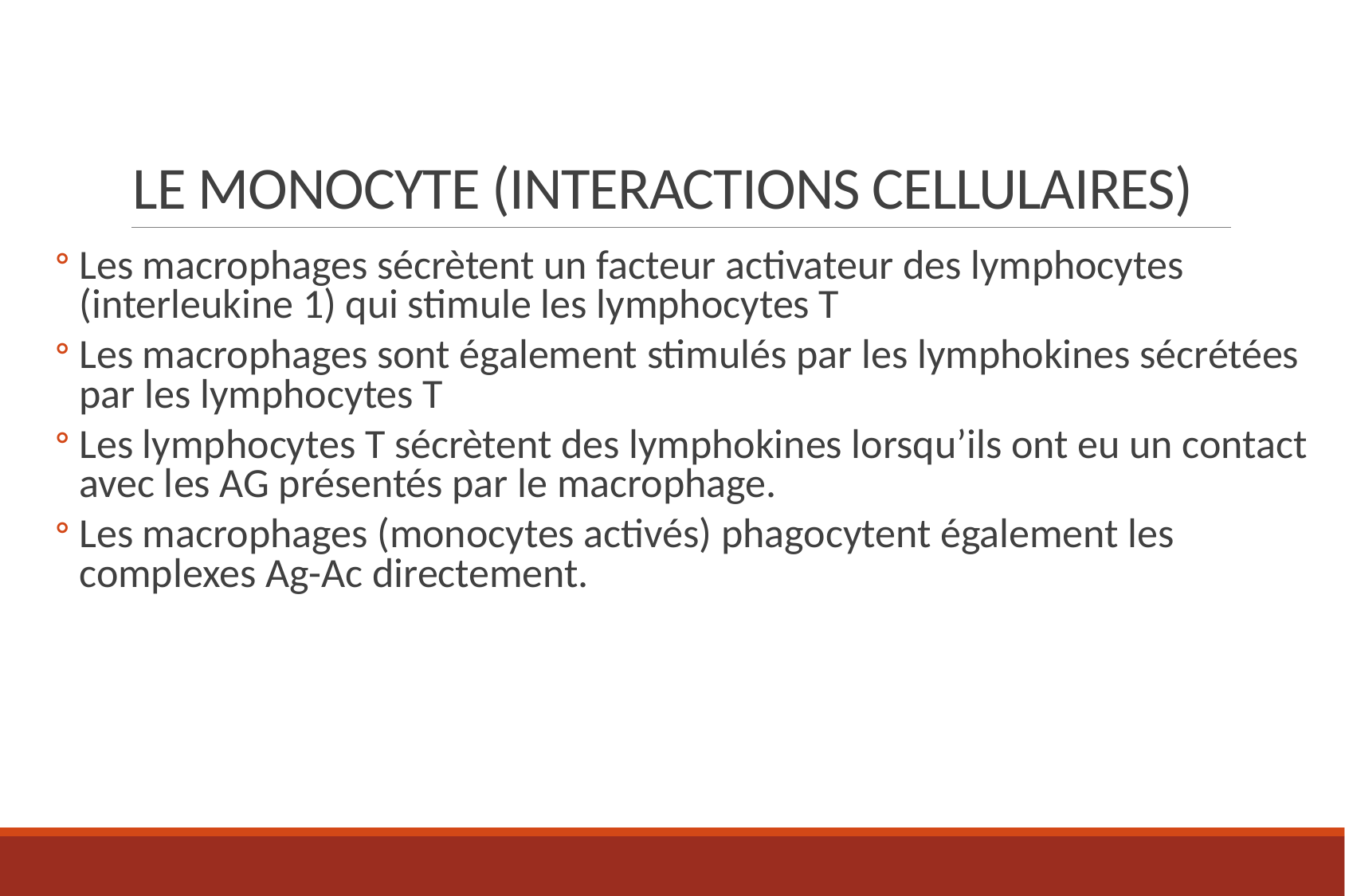

Le monocyte (interactions cellulaires)
Les macrophages sécrètent un facteur activateur des lymphocytes (interleukine 1) qui stimule les lymphocytes T
Les macrophages sont également stimulés par les lymphokines sécrétées par les lymphocytes T
Les lymphocytes T sécrètent des lymphokines lorsqu’ils ont eu un contact avec les AG présentés par le macrophage.
Les macrophages (monocytes activés) phagocytent également les complexes Ag-Ac directement.